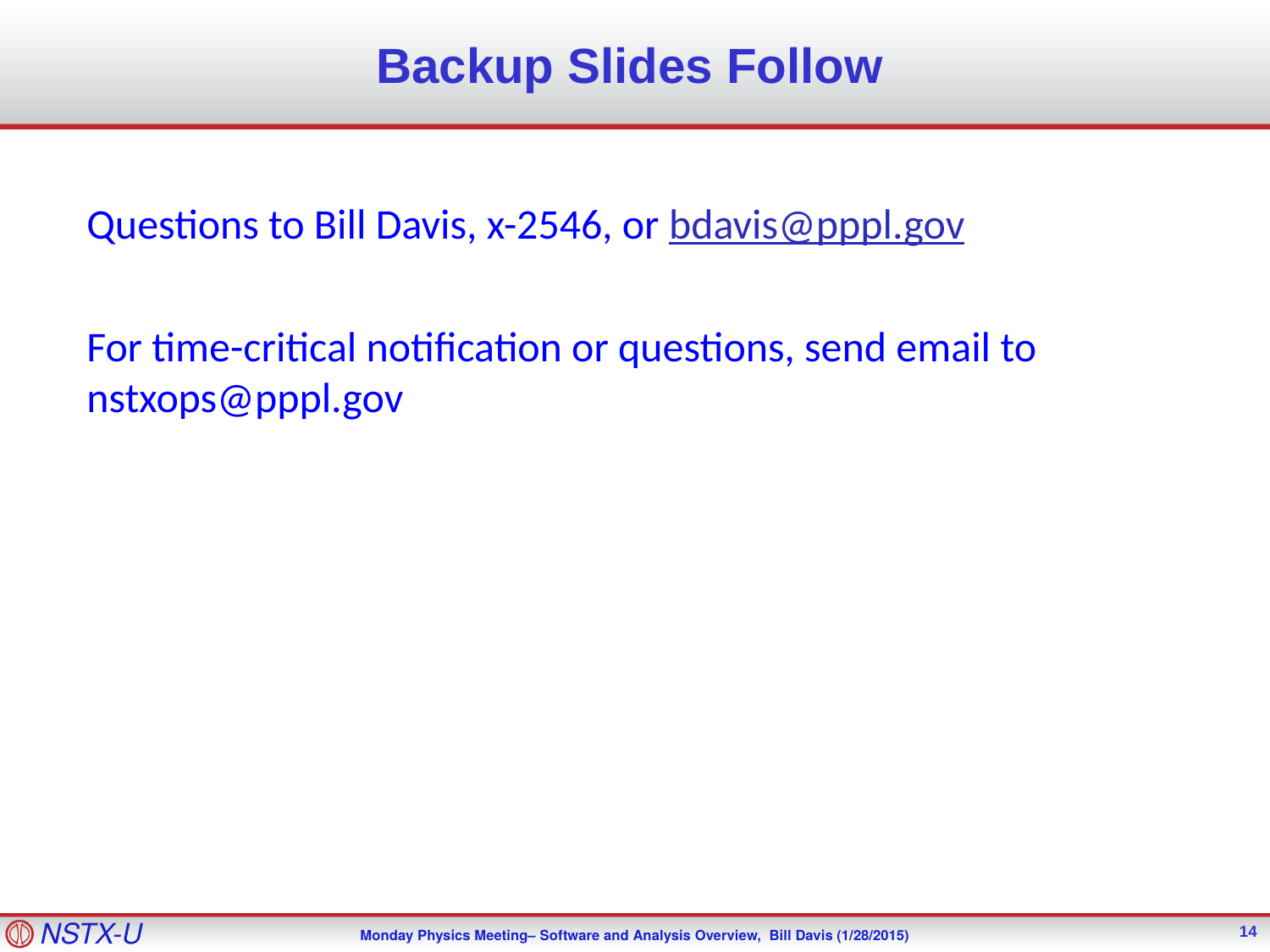

Backup Slides Follow
Questions to Bill Davis, x-2546, or bdavis@pppl.gov

For time-critical notification or questions, send email to nstxops@pppl.gov
14